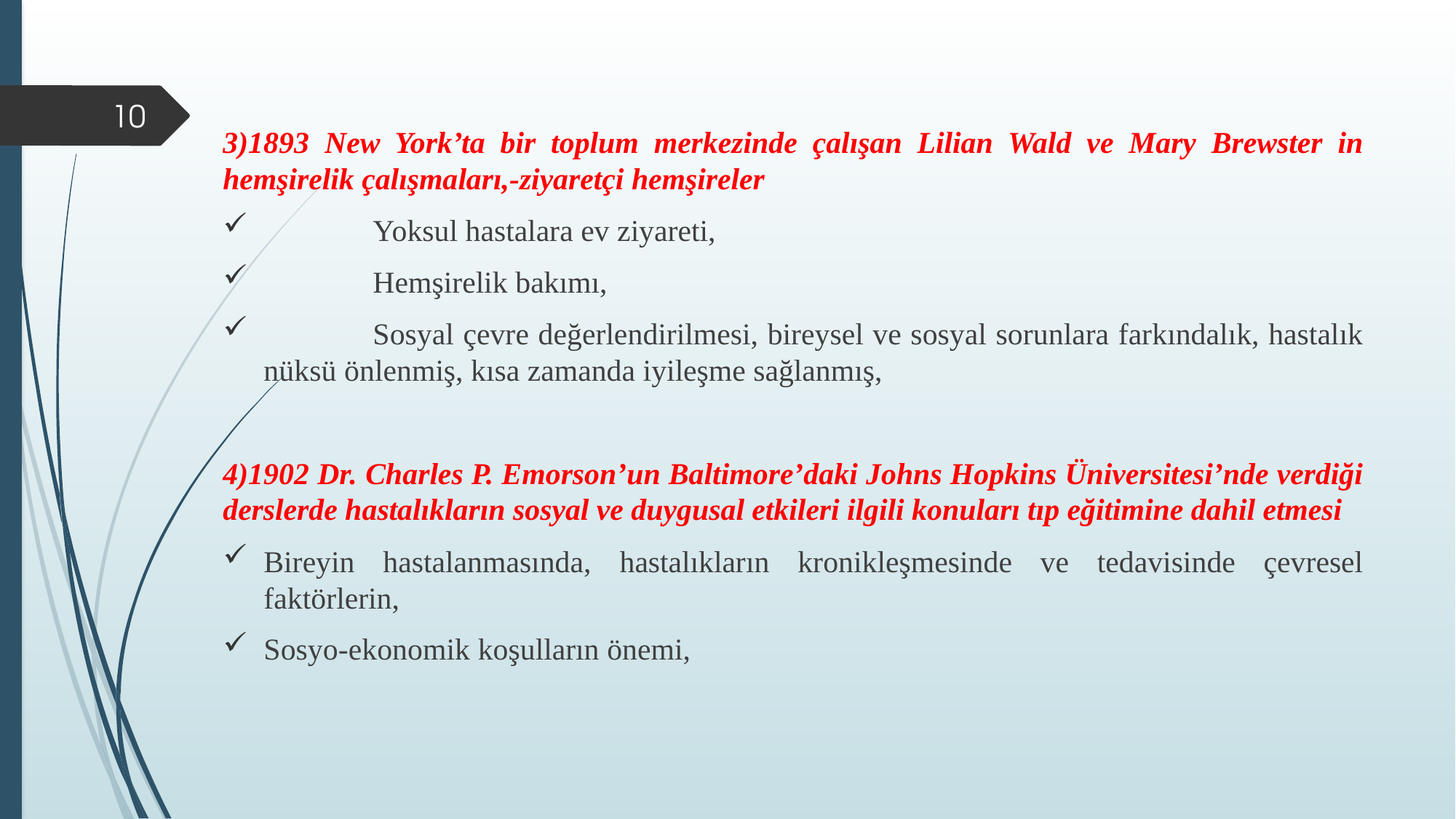

3)1893 New York’ta bir toplum merkezinde çalışan Lilian Wald ve Mary Brewster in hemşirelik çalışmaları,-ziyaretçi hemşireler
	Yoksul hastalara ev ziyareti,
	Hemşirelik bakımı,
	Sosyal çevre değerlendirilmesi, bireysel ve sosyal sorunlara farkındalık, hastalık nüksü önlenmiş, kısa zamanda iyileşme sağlanmış,

4)1902 Dr. Charles P. Emorson’un Baltimore’daki Johns Hopkins Üniversitesi’nde verdiği derslerde hastalıkların sosyal ve duygusal etkileri ilgili konuları tıp eğitimine dahil etmesi
Bireyin hastalanmasında, hastalıkların kronikleşmesinde ve tedavisinde çevresel faktörlerin,
Sosyo-ekonomik koşulların önemi,

10